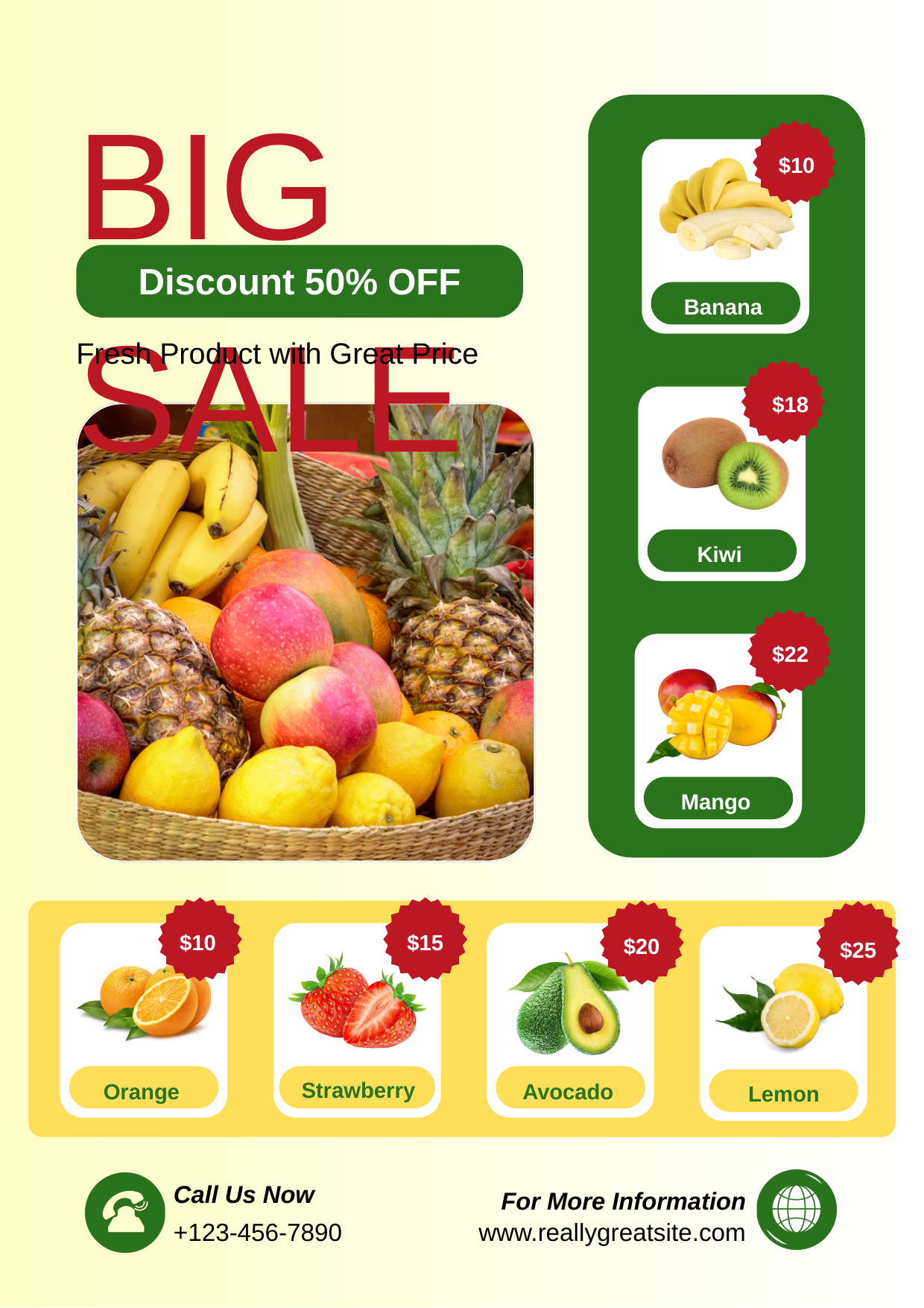

BIG SALE

$10

Discount 50% OFF

Banana
Fresh Product with Great Price

$18

Kiwi

$22

Mango

$10
$15

$20
$25

Strawberry
Orange
Avocado
Lemon

Call Us Now
For More Information
+123-456-7890
www.reallygreatsite.com